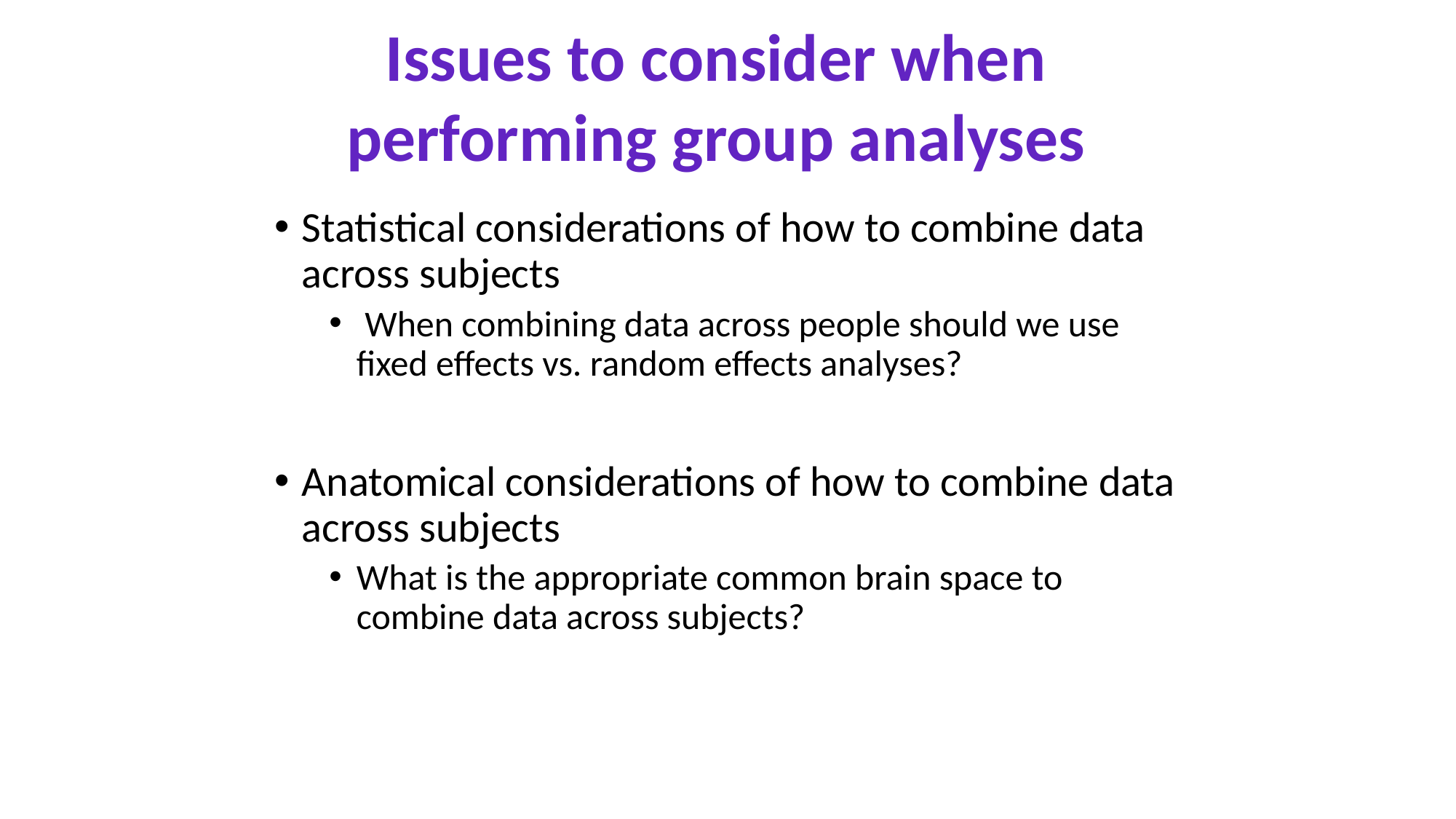

Issues to consider when performing group analyses
Statistical considerations of how to combine data across subjects
 When combining data across people should we use fixed effects vs. random effects analyses?

Anatomical considerations of how to combine data across subjects
What is the appropriate common brain space to combine data across subjects?